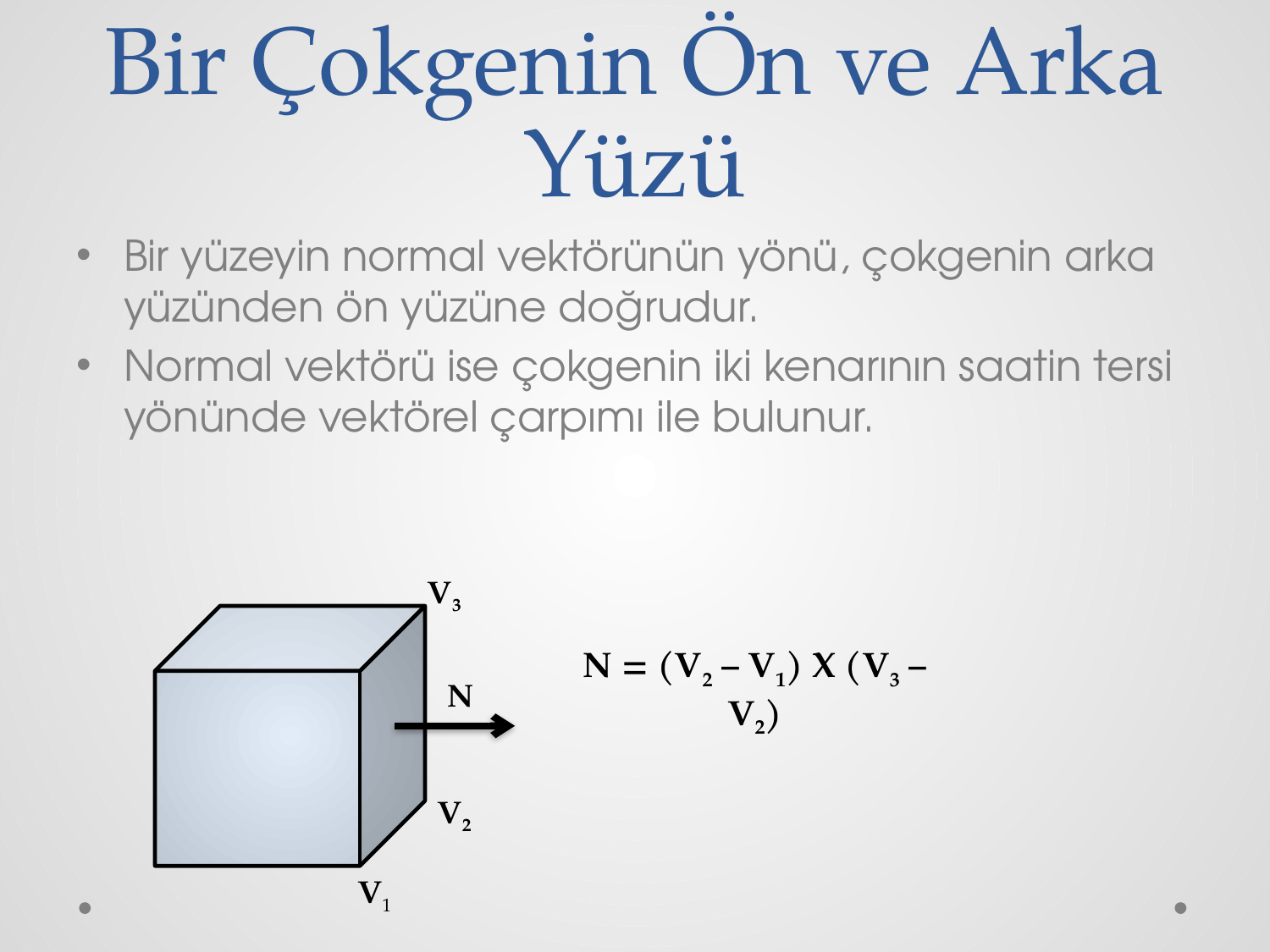

# Bir Çokgenin Ön ve Arka Yüzü
Bir yüzeyin normal vektörünün yönü, çokgenin arka yüzünden ön yüzüne doğrudur.
Normal vektörü ise çokgenin iki kenarının saatin tersi yönünde vektörel çarpımı ile bulunur.
V3

N
V2
V1
N = (V2 – V1) X (V3 – V2)